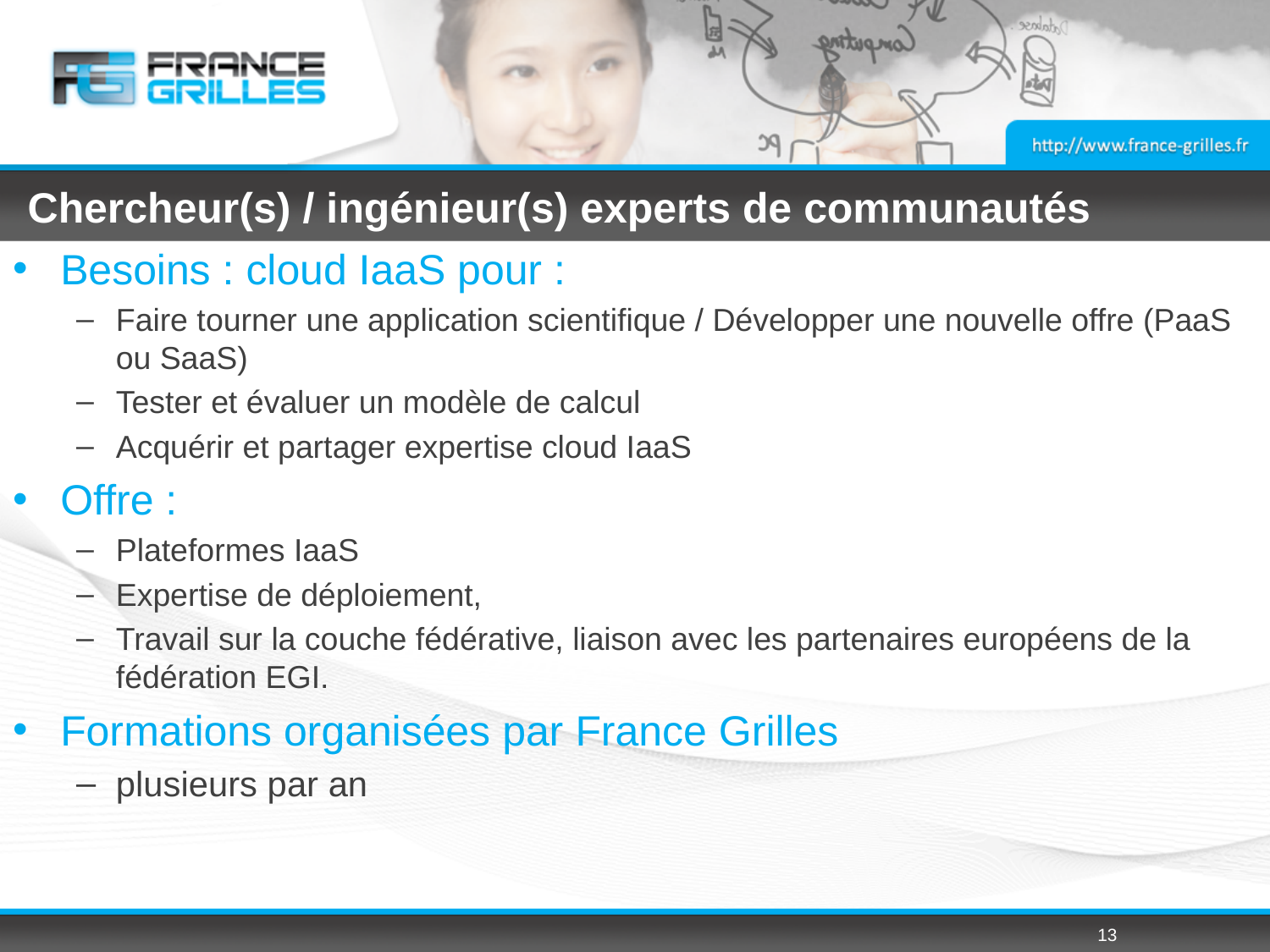

# Chercheur(s) / ingénieur(s) experts de communautés
Besoins : cloud IaaS pour :
Faire tourner une application scientifique / Développer une nouvelle offre (PaaS ou SaaS)
Tester et évaluer un modèle de calcul
Acquérir et partager expertise cloud IaaS
Offre :
Plateformes IaaS
Expertise de déploiement,
Travail sur la couche fédérative, liaison avec les partenaires européens de la fédération EGI.
Formations organisées par France Grilles
plusieurs par an

13